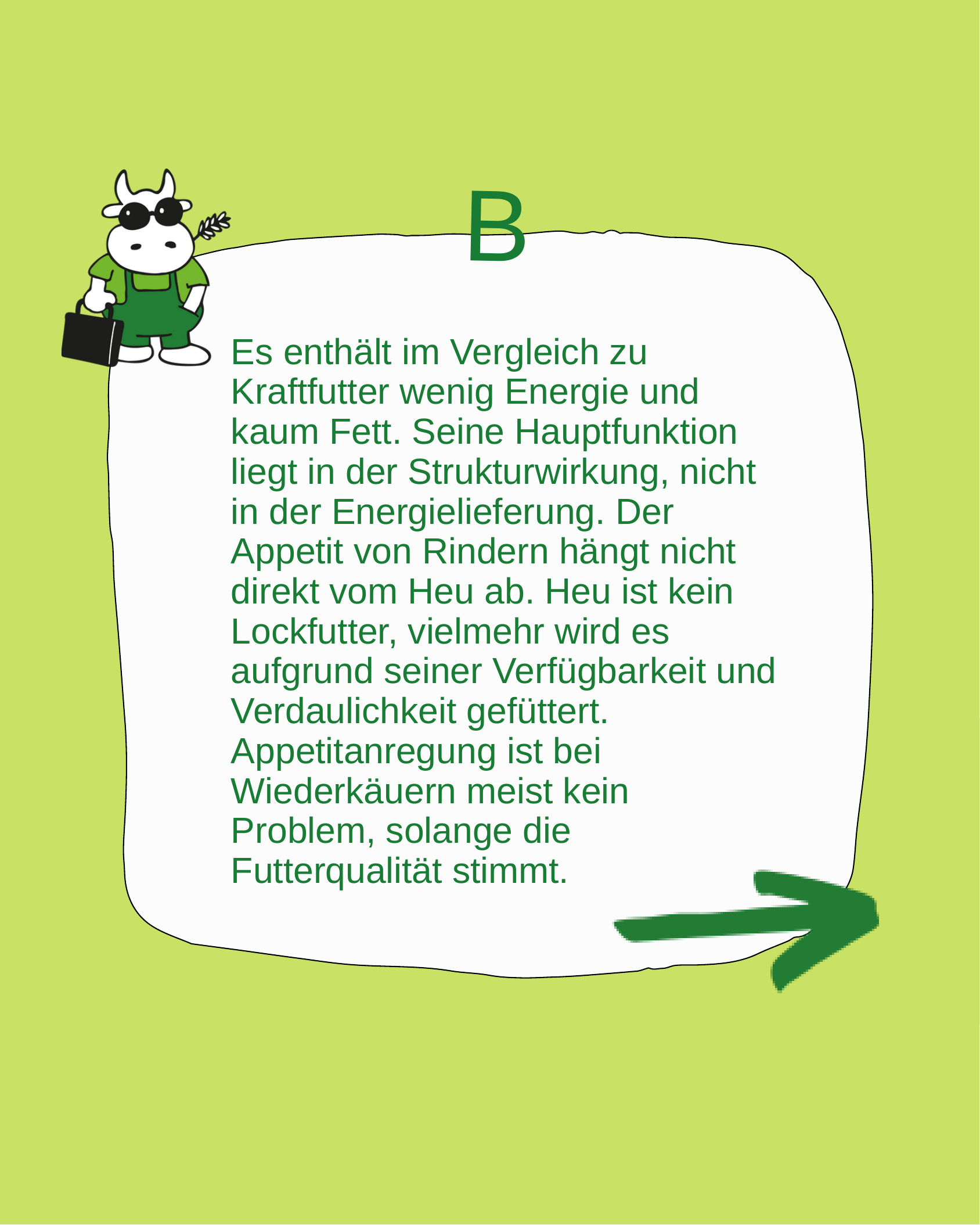

B

Es enthält im Vergleich zu Kraftfutter wenig Energie und kaum Fett. Seine Hauptfunktion liegt in der Strukturwirkung, nicht in der Energielieferung. Der Appetit von Rindern hängt nicht direkt vom Heu ab. Heu ist kein Lockfutter, vielmehr wird es aufgrund seiner Verfügbarkeit und Verdaulichkeit gefüttert. Appetitanregung ist bei Wiederkäuern meist kein Problem, solange die Futterqualität stimmt.